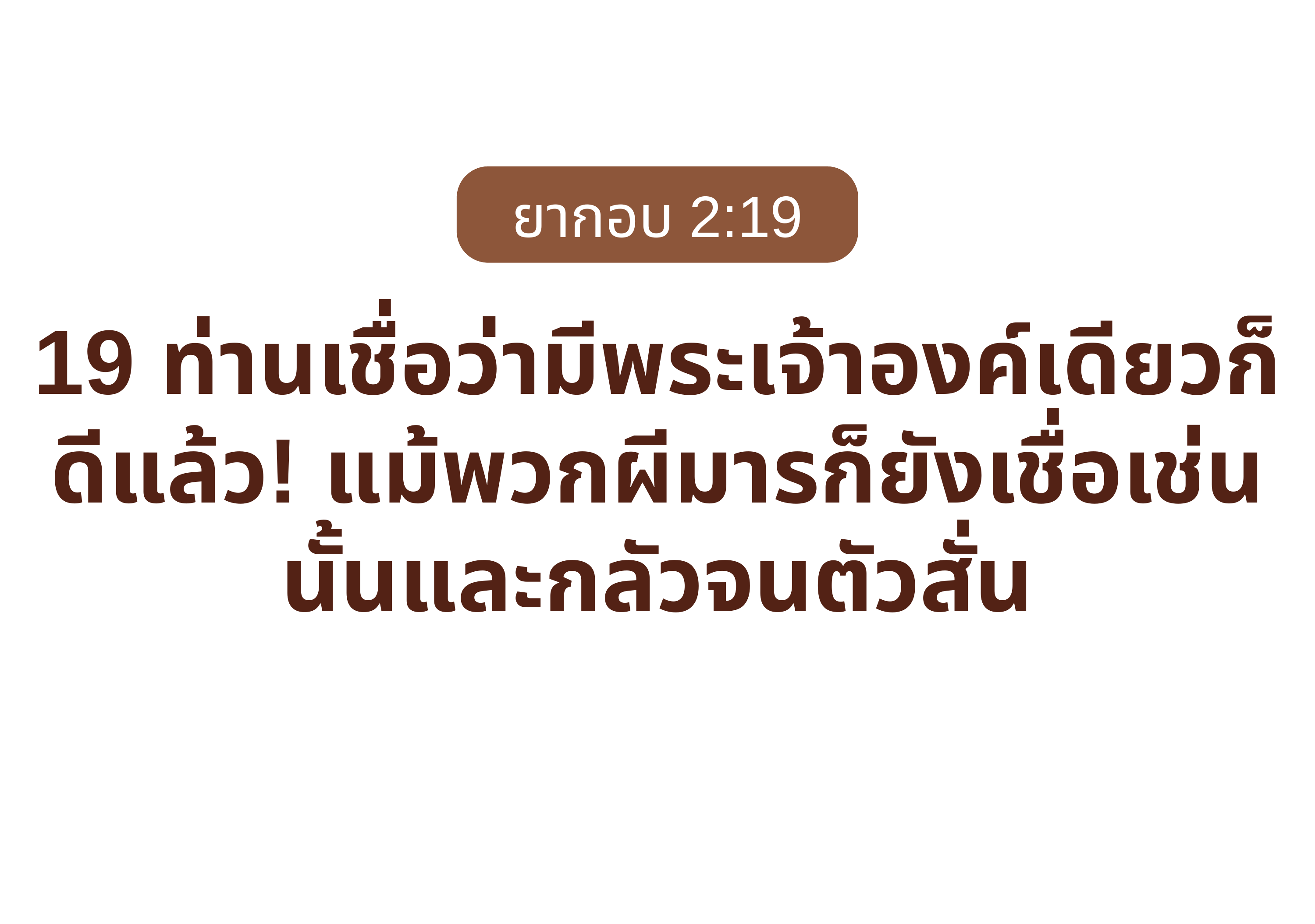

ยากอบ 2:19
19 ท่านเชื่อว่ามีพระเจ้าองค์เดียวก็ดีแล้ว! แม้พวกผีมารก็ยังเชื่อเช่นนั้นและกลัวจนตัวสั่น